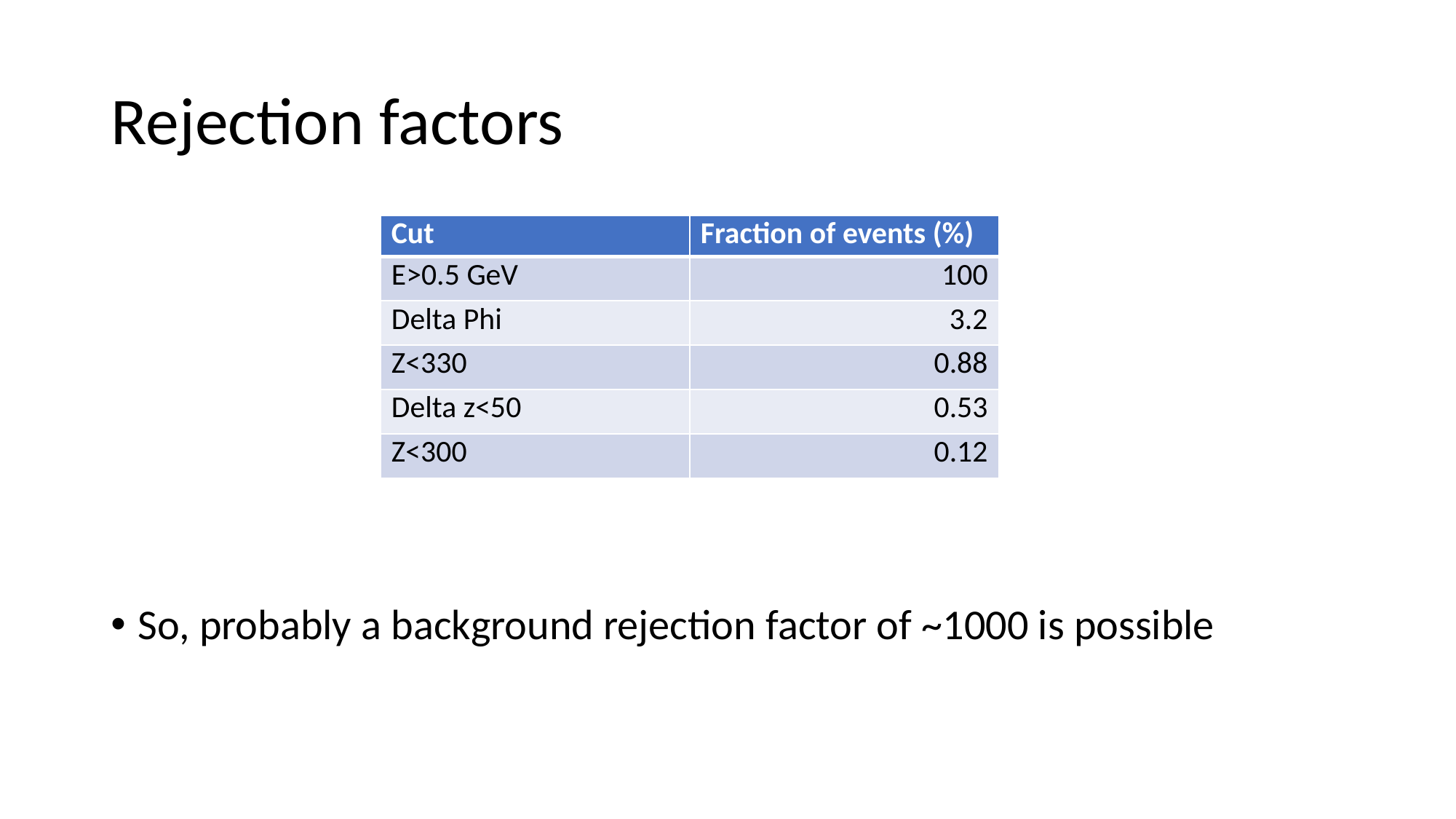

# Rejection factors
| Cut | Fraction of events (%) |
| --- | --- |
| E>0.5 GeV | 100 |
| Delta Phi | 3.2 |
| Z<330 | 0.88 |
| Delta z<50 | 0.53 |
| Z<300 | 0.12 |
So, probably a background rejection factor of ~1000 is possible